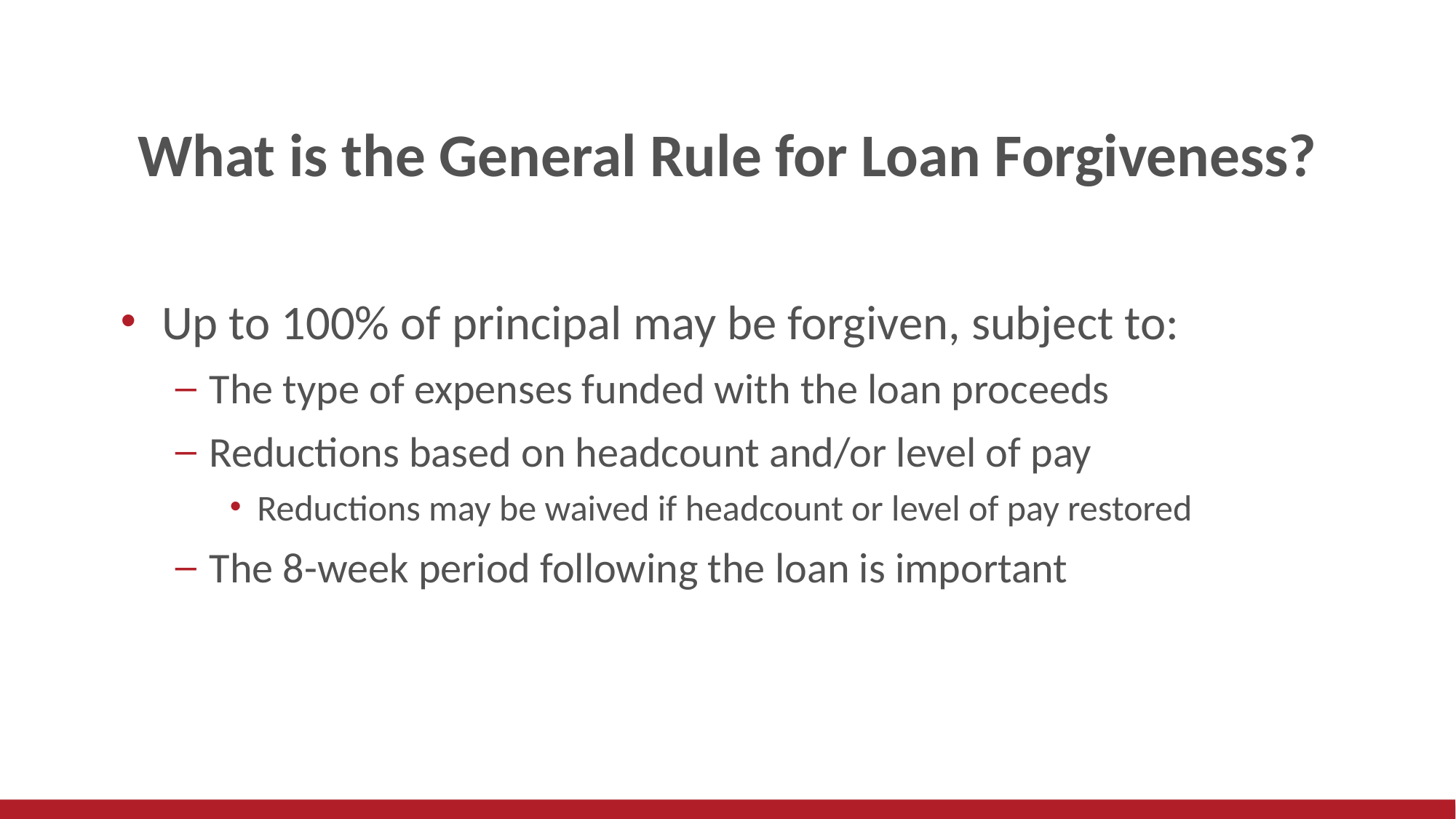

# What is the General Rule for Loan Forgiveness?
Up to 100% of principal may be forgiven, subject to:
The type of expenses funded with the loan proceeds
Reductions based on headcount and/or level of pay
Reductions may be waived if headcount or level of pay restored
The 8-week period following the loan is important